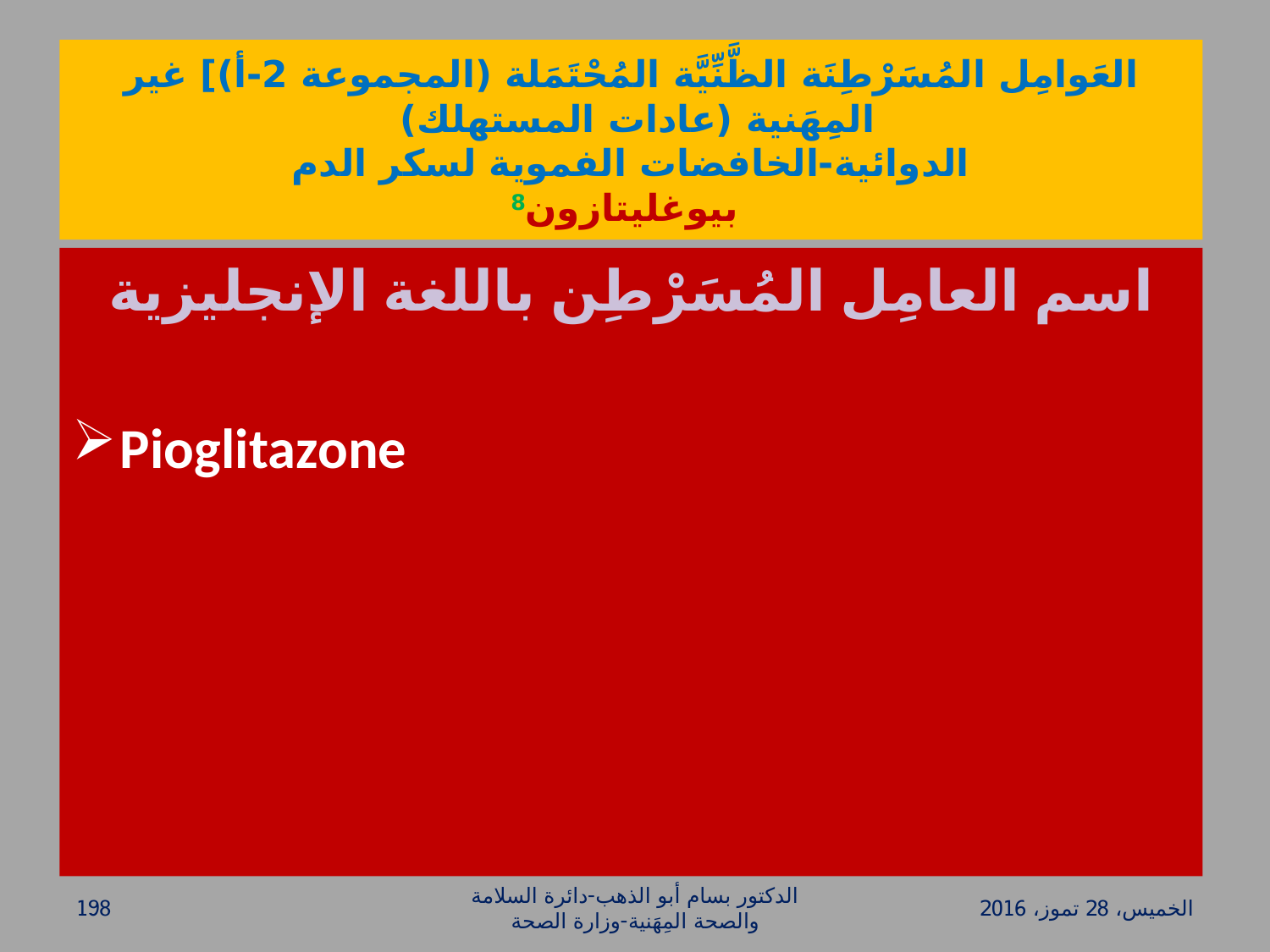

# العَوامِل المُسَرْطِنَة الظَّنِّيَّة المُحْتَمَلة (المجموعة 2-أ)] غير المِهَنية (عادات المستهلك) الدوائية-الخافضات الفموية لسكر الدم بيوغليتازون8
اسم العامِل المُسَرْطِن باللغة الإنجليزية

Pioglitazone
198
الدكتور بسام أبو الذهب-دائرة السلامة والصحة المِهَنية-وزارة الصحة
الخميس، 28 تموز، 2016